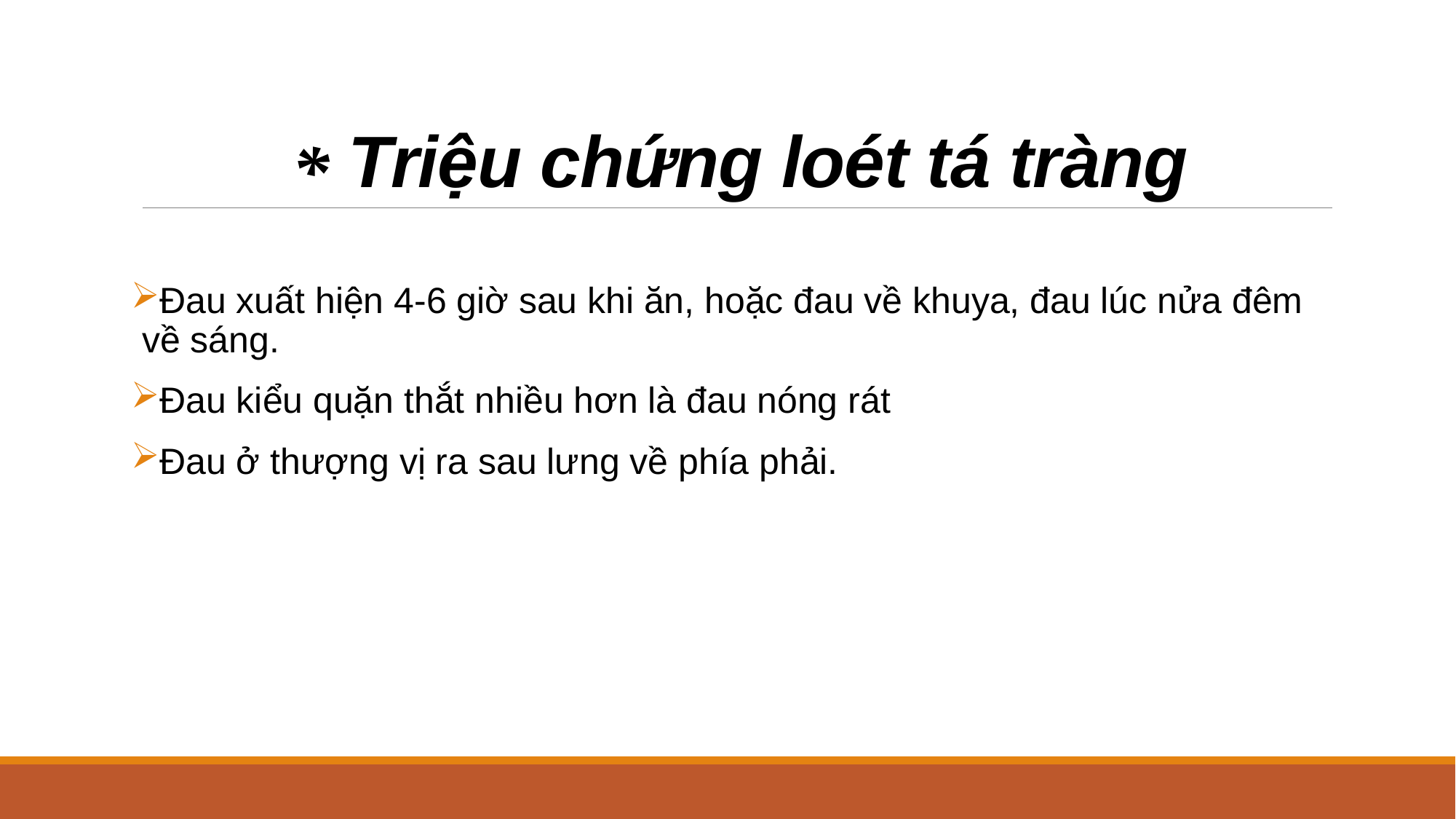

# ⁎ Triệu chứng loét tá tràng
Đau xuất hiện 4-6 giờ sau khi ăn, hoặc đau về khuya, đau lúc nửa đêm về sáng.
Đau kiểu quặn thắt nhiều hơn là đau nóng rát
Đau ở thượng vị ra sau lưng về phía phải.